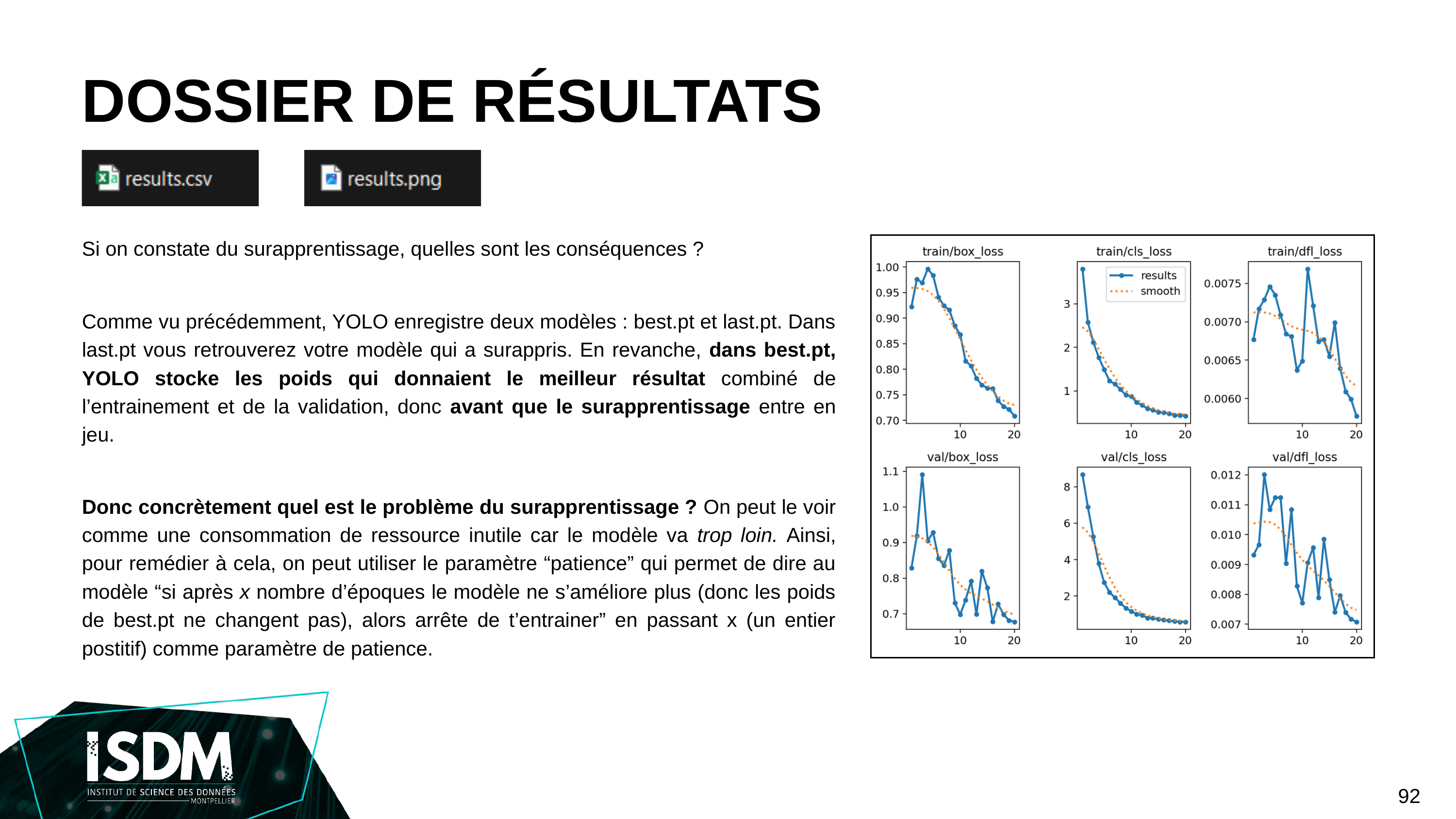

DOSSIER DE RÉSULTATS

Si on constate du surapprentissage, quelles sont les conséquences ?

Comme vu précédemment, YOLO enregistre deux modèles : best.pt et last.pt. Dans last.pt vous retrouverez votre modèle qui a surappris. En revanche, dans best.pt, YOLO stocke les poids qui donnaient le meilleur résultat combiné de l’entrainement et de la validation, donc avant que le surapprentissage entre en jeu.
Donc concrètement quel est le problème du surapprentissage ? On peut le voir comme une consommation de ressource inutile car le modèle va trop loin. Ainsi, pour remédier à cela, on peut utiliser le paramètre “patience” qui permet de dire au modèle “si après x nombre d’époques le modèle ne s’améliore plus (donc les poids de best.pt ne changent pas), alors arrête de t’entrainer” en passant x (un entier postitif) comme paramètre de patience.

92